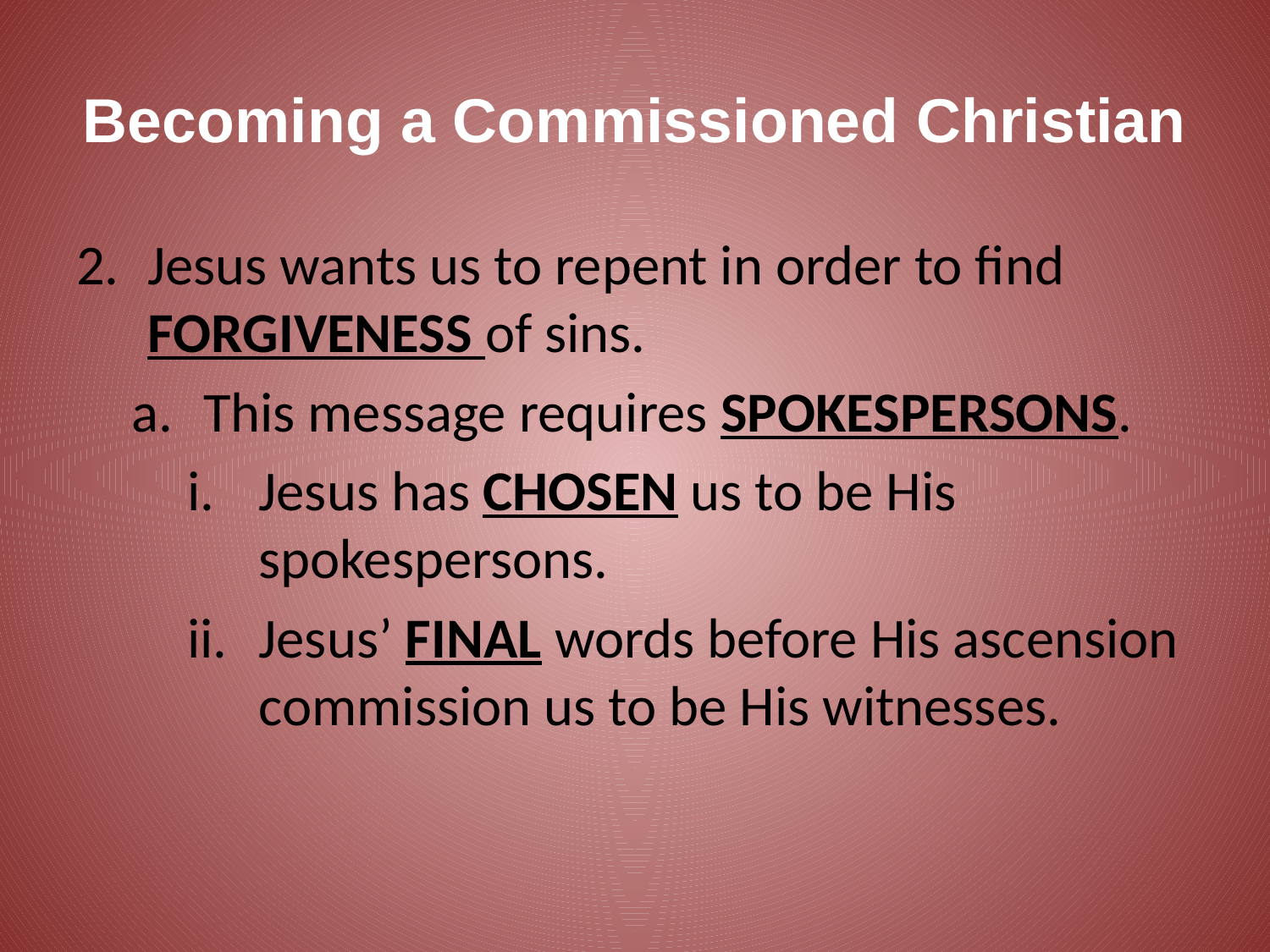

# Becoming a Commissioned Christian
Jesus wants us to repent in order to find FORGIVENESS of sins.
This message requires SPOKESPERSONS.
Jesus has CHOSEN us to be His spokespersons.
Jesus’ FINAL words before His ascension commission us to be His witnesses.